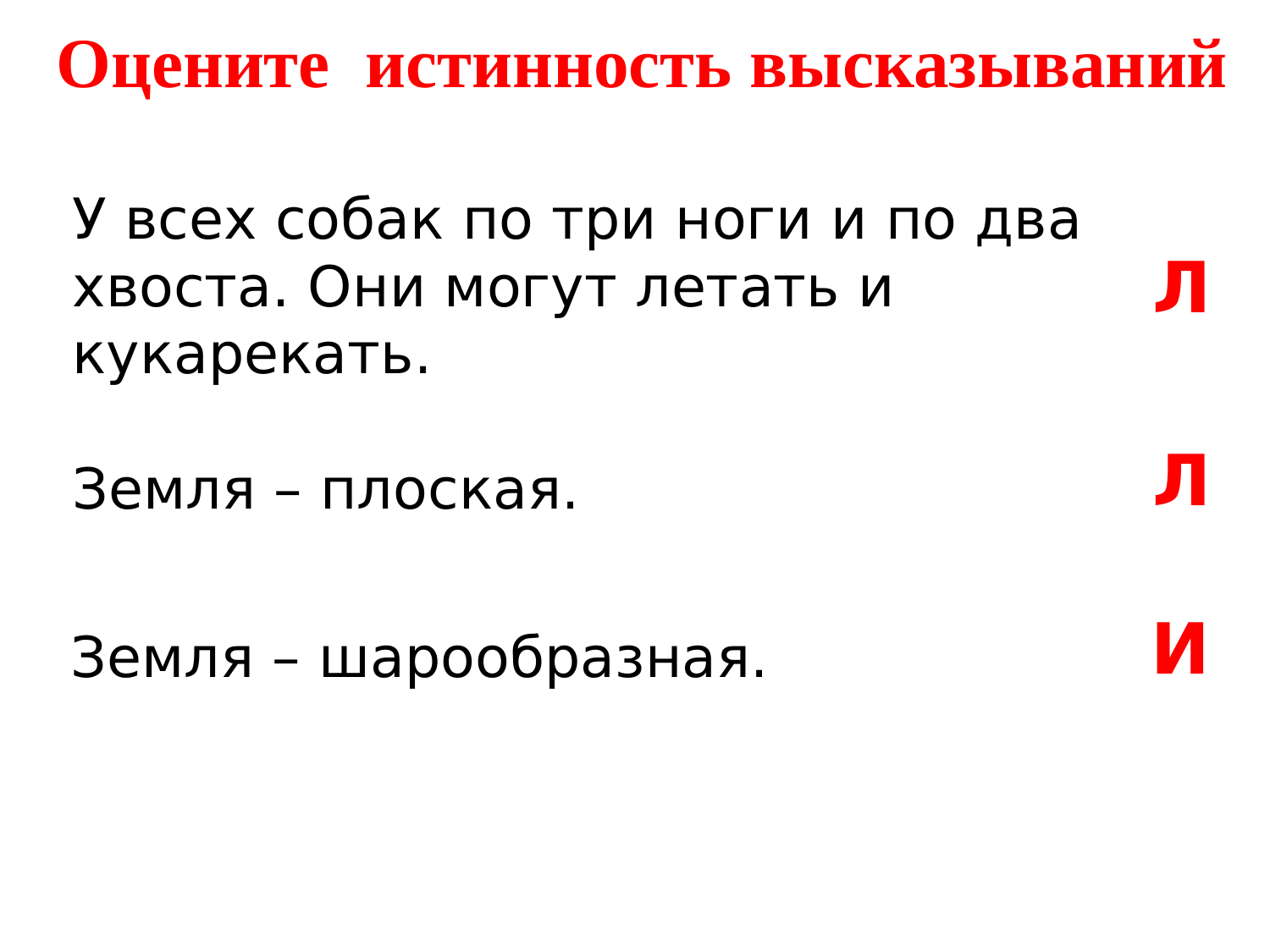

Оцените  истинность высказываний
У всех собак по три ноги и по два хвоста. Они могут летать и кукарекать.
Л
Л
Земля – плоская.
И
Земля – шарообразная.